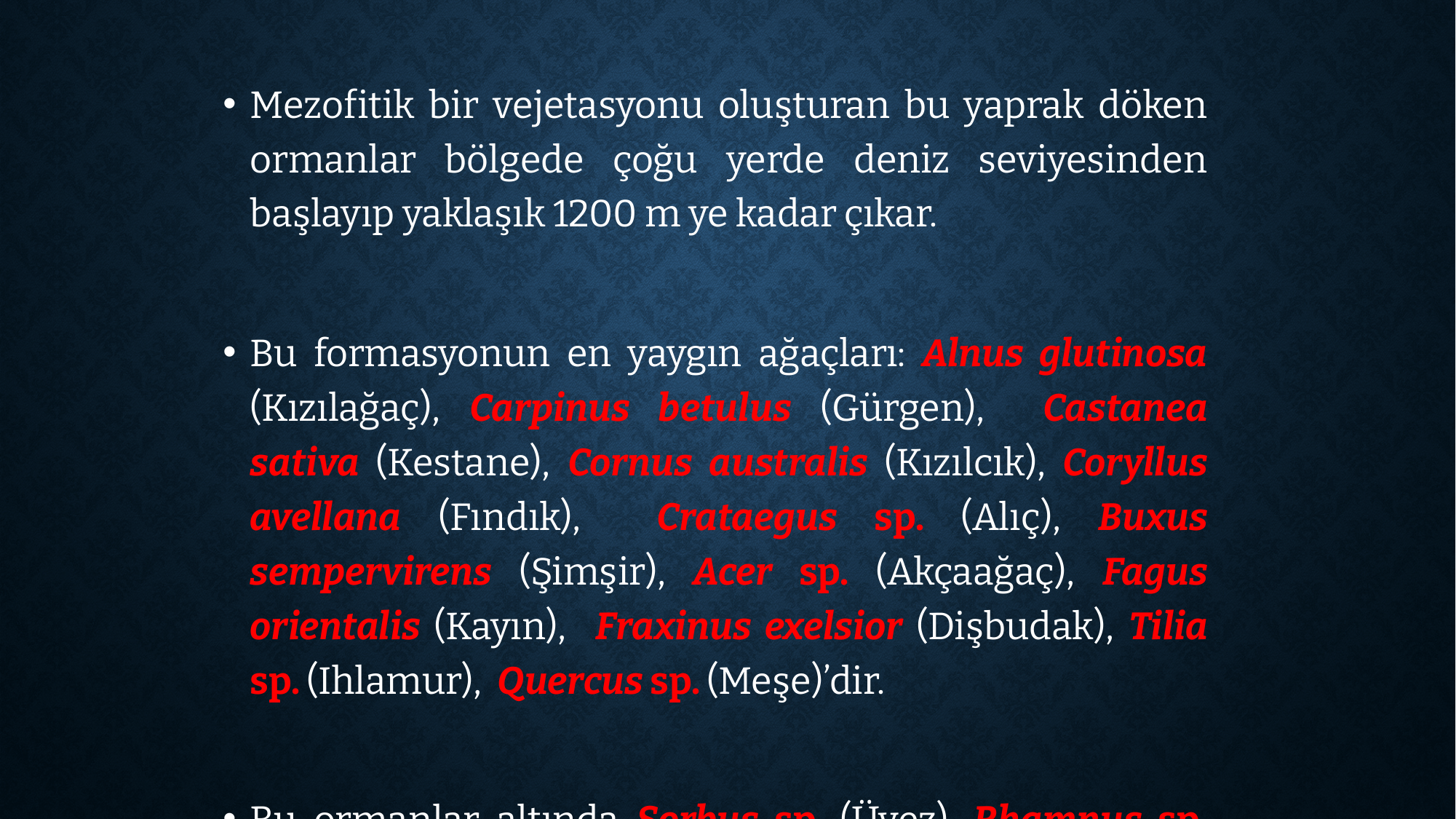

Mezofitik bir vejetasyonu oluşturan bu yaprak döken ormanlar bölgede çoğu yerde deniz seviyesinden başlayıp yaklaşık 1200 m ye kadar çıkar.

Bu formasyonun en yaygın ağaçları: Alnus glutinosa (Kızılağaç), Carpinus betulus (Gürgen),  Castanea sativa (Kestane), Cornus australis (Kızılcık), Coryllus avellana (Fındık),  Crataegus sp. (Alıç), Buxus sempervirens (Şimşir), Acer sp. (Akçaağaç), Fagus orientalis (Kayın),  Fraxinus exelsior (Dişbudak), Tilia sp. (Ihlamur),  Quercus sp. (Meşe)’dir.

Bu ormanlar altında Sorbus sp. (Üvez), Rhamnus sp. (Cehri), Frangula sp. (Barutağacı) gibi çalılar da yaygındır.